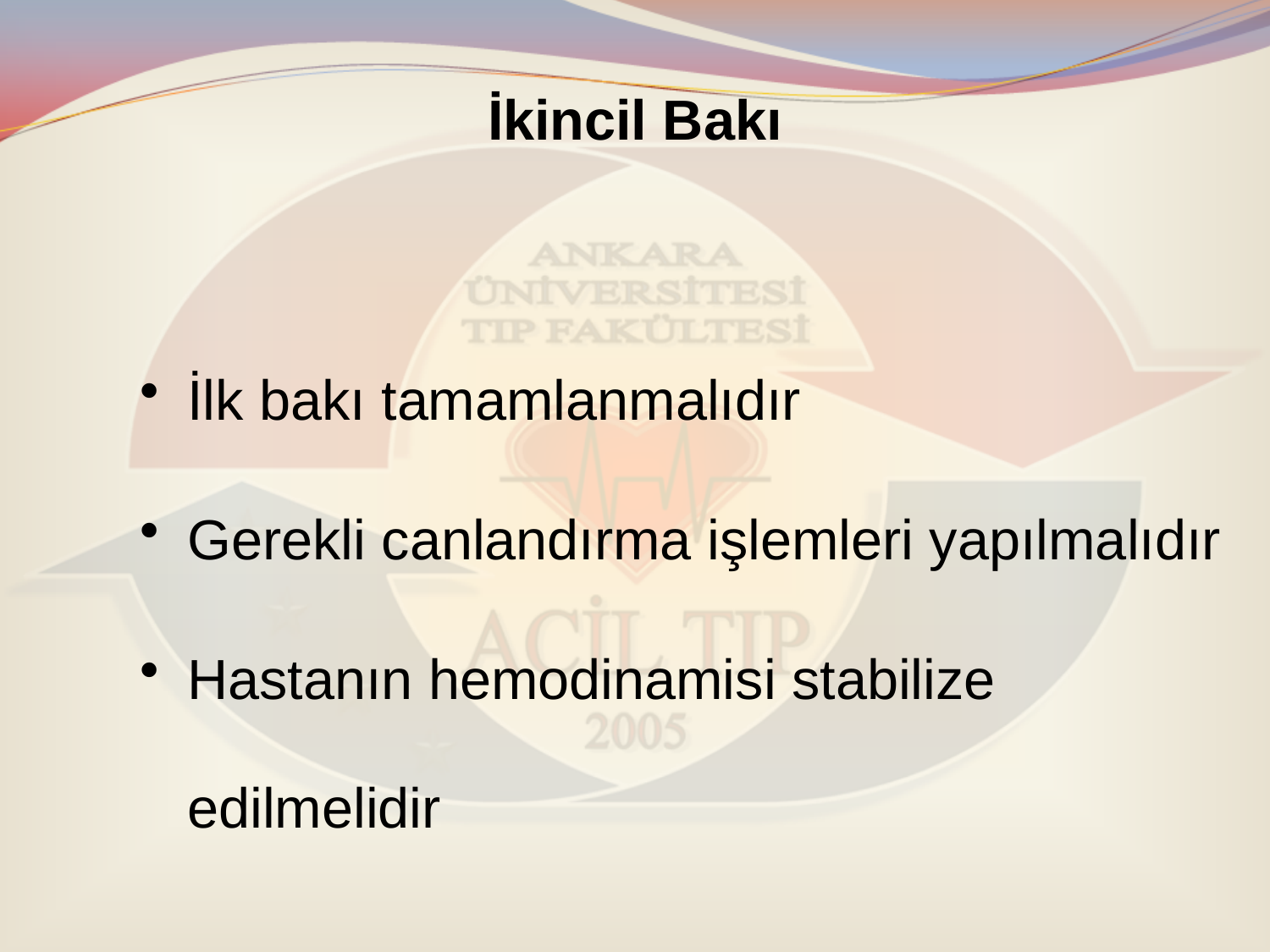

# İkincil Bakı
İlk bakı tamamlanmalıdır
Gerekli canlandırma işlemleri yapılmalıdır
Hastanın hemodinamisi stabilize edilmelidir